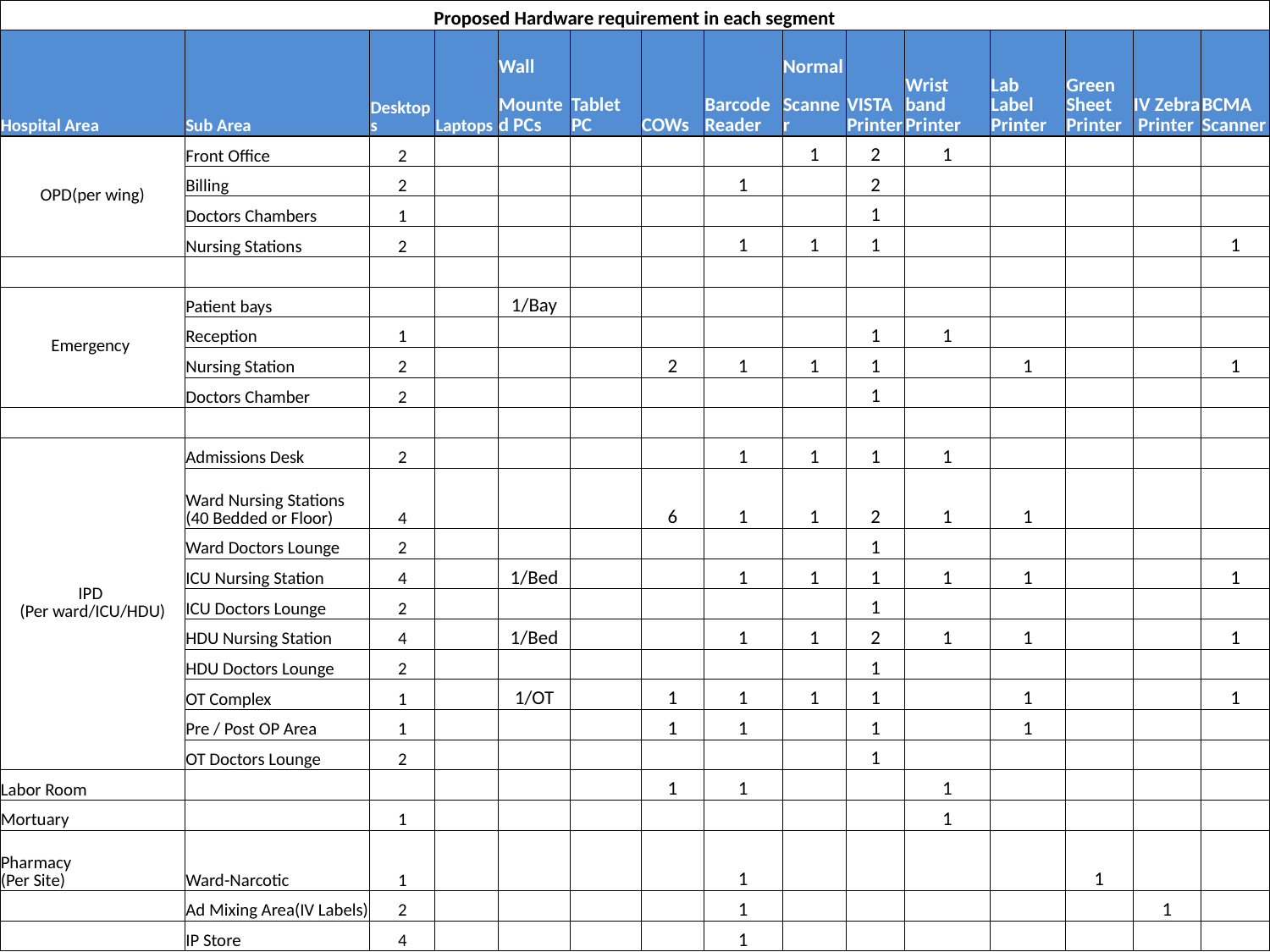

| Proposed Hardware requirement in each segment |  |  |  |  |  |  |  |  |  |  |  |  |  |  |
| --- | --- | --- | --- | --- | --- | --- | --- | --- | --- | --- | --- | --- | --- | --- |
| Hospital Area | Sub Area | Desktops | Laptops | Wall Mounted PCs | Tablet PC | COWs | Barcode Reader | Normal Scanner | VISTA Printer | Wrist band Printer | Lab Label Printer | Green Sheet Printer | IV Zebra Printer | BCMA Scanner |
| OPD(per wing) | Front Office | 2 |  |  |  |  |  | 1 | 2 | 1 |  |  |  |  |
|  | Billing | 2 |  |  |  |  | 1 |  | 2 |  |  |  |  |  |
|  | Doctors Chambers | 1 |  |  |  |  |  |  | 1 |  |  |  |  |  |
|  | Nursing Stations | 2 |  |  |  |  | 1 | 1 | 1 |  |  |  |  | 1 |
|  |  |  |  |  |  |  |  |  |  |  |  |  |  |  |
| Emergency | Patient bays |  |  | 1/Bay |  |  |  |  |  |  |  |  |  |  |
|  | Reception | 1 |  |  |  |  |  |  | 1 | 1 |  |  |  |  |
|  | Nursing Station | 2 |  |  |  | 2 | 1 | 1 | 1 |  | 1 |  |  | 1 |
|  | Doctors Chamber | 2 |  |  |  |  |  |  | 1 |  |  |  |  |  |
|  |  |  |  |  |  |  |  |  |  |  |  |  |  |  |
| IPD (Per ward/ICU/HDU) | Admissions Desk | 2 |  |  |  |  | 1 | 1 | 1 | 1 |  |  |  |  |
|  | Ward Nursing Stations (40 Bedded or Floor) | 4 |  |  |  | 6 | 1 | 1 | 2 | 1 | 1 |  |  |  |
|  | Ward Doctors Lounge | 2 |  |  |  |  |  |  | 1 |  |  |  |  |  |
|  | ICU Nursing Station | 4 |  | 1/Bed |  |  | 1 | 1 | 1 | 1 | 1 |  |  | 1 |
|  | ICU Doctors Lounge | 2 |  |  |  |  |  |  | 1 |  |  |  |  |  |
|  | HDU Nursing Station | 4 |  | 1/Bed |  |  | 1 | 1 | 2 | 1 | 1 |  |  | 1 |
|  | HDU Doctors Lounge | 2 |  |  |  |  |  |  | 1 |  |  |  |  |  |
|  | OT Complex | 1 |  | 1/OT |  | 1 | 1 | 1 | 1 |  | 1 |  |  | 1 |
|  | Pre / Post OP Area | 1 |  |  |  | 1 | 1 |  | 1 |  | 1 |  |  |  |
|  | OT Doctors Lounge | 2 |  |  |  |  |  |  | 1 |  |  |  |  |  |
| Labor Room |  |  |  |  |  | 1 | 1 |  |  | 1 |  |  |  |  |
| Mortuary |  | 1 |  |  |  |  |  |  |  | 1 |  |  |  |  |
| Pharmacy (Per Site) | Ward-Narcotic | 1 |  |  |  |  | 1 |  |  |  |  | 1 |  |  |
|  | Ad Mixing Area(IV Labels) | 2 |  |  |  |  | 1 |  |  |  |  |  | 1 |  |
|  | IP Store | 4 |  |  |  |  | 1 |  |  |  |  |  |  |  |
#